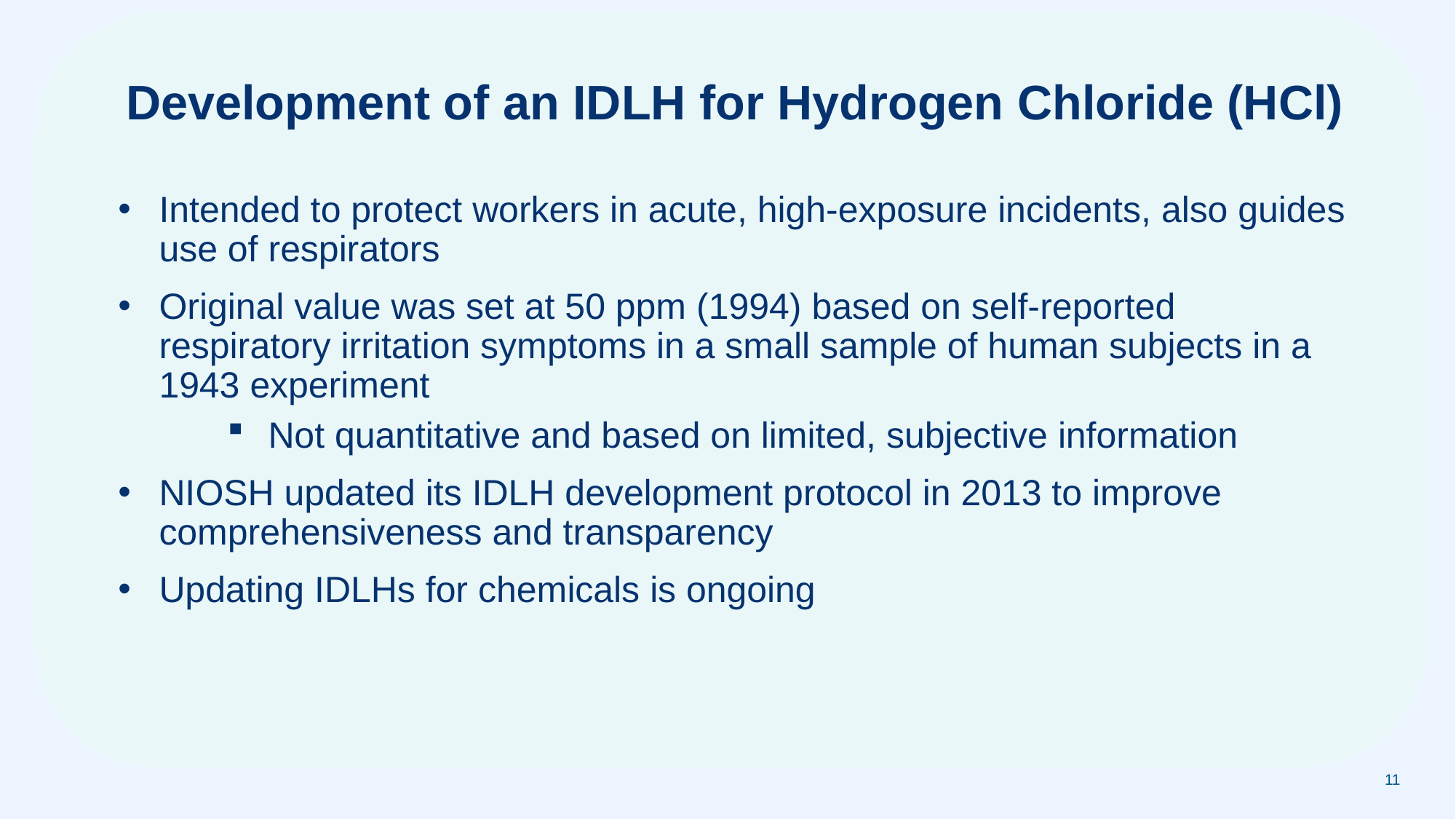

# Development of an IDLH for Hydrogen Chloride (HCl)
Intended to protect workers in acute, high-exposure incidents, also guides use of respirators
Original value was set at 50 ppm (1994) based on self-reported respiratory irritation symptoms in a small sample of human subjects in a 1943 experiment
Not quantitative and based on limited, subjective information
NIOSH updated its IDLH development protocol in 2013 to improve comprehensiveness and transparency
Updating IDLHs for chemicals is ongoing

11